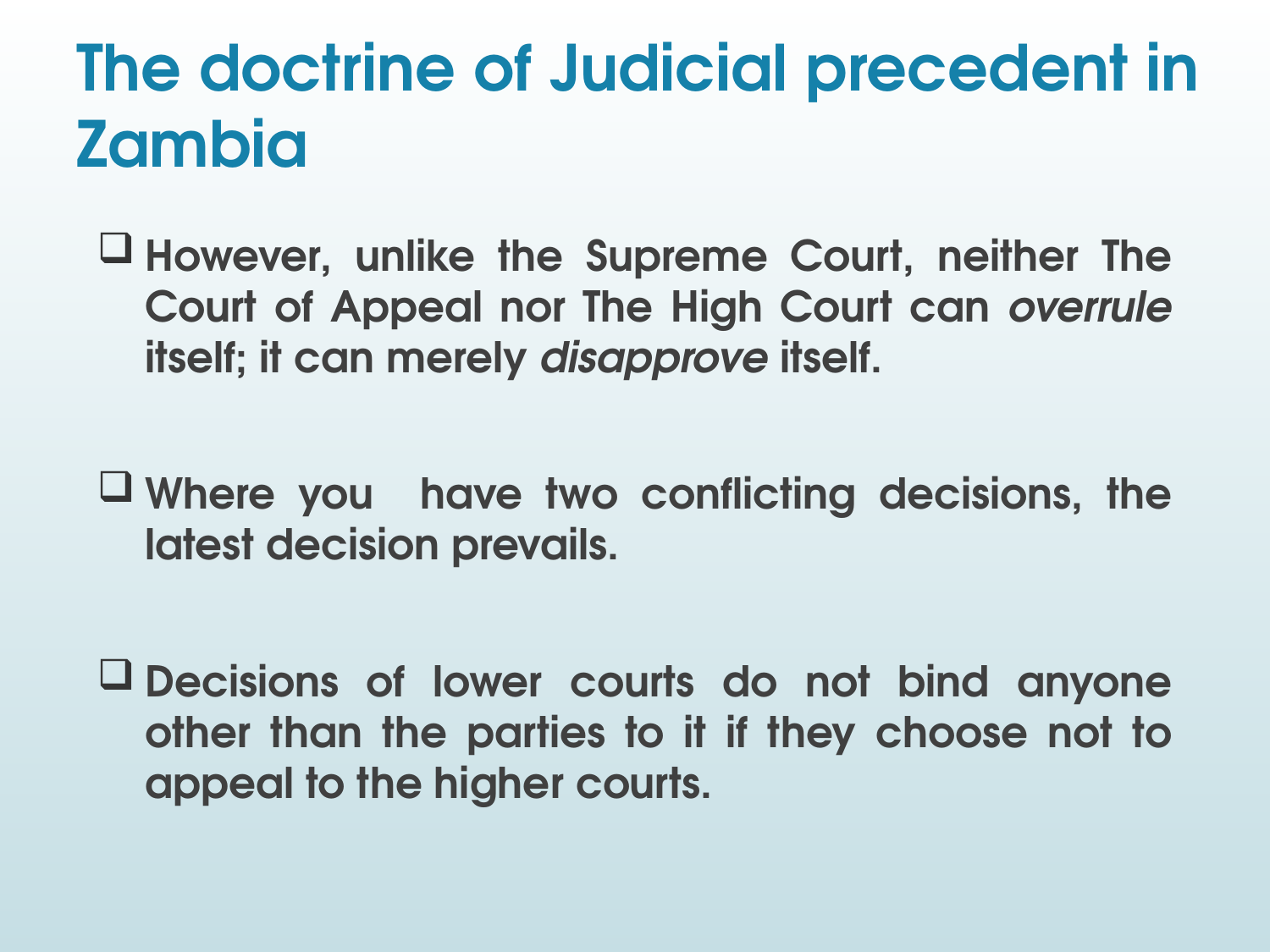

# The doctrine of Judicial precedent in Zambia
However, unlike the Supreme Court, neither The Court of Appeal nor The High Court can overrule itself; it can merely disapprove itself.

Where you  have two conflicting decisions, the latest decision prevails.

Decisions of lower courts do not bind anyone other than the parties to it if they choose not to appeal to the higher courts.